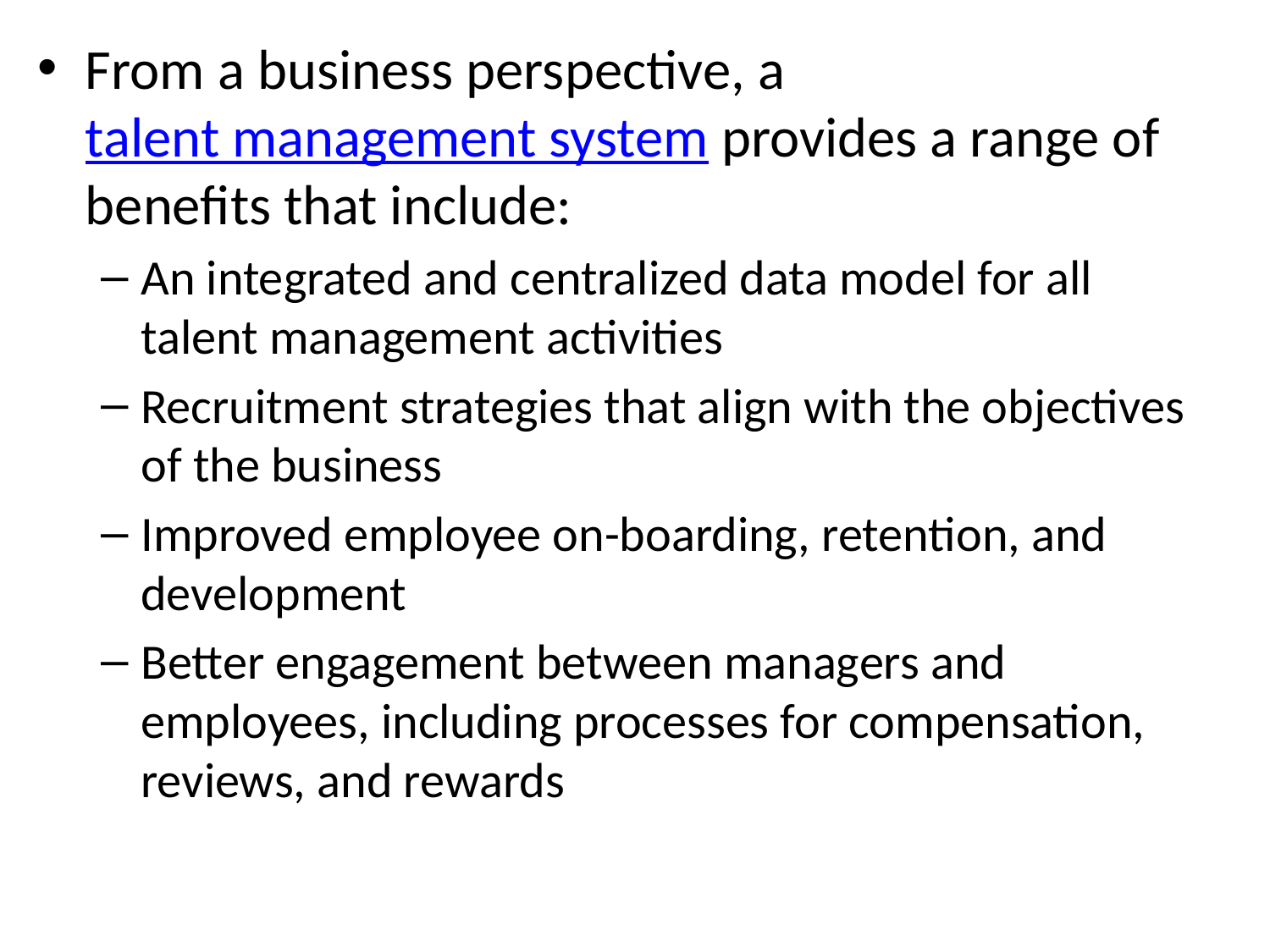

From a business perspective, a talent management system provides a range of benefits that include:
An integrated and centralized data model for all talent management activities
Recruitment strategies that align with the objectives of the business
Improved employee on-boarding, retention, and development
Better engagement between managers and employees, including processes for compensation, reviews, and rewards